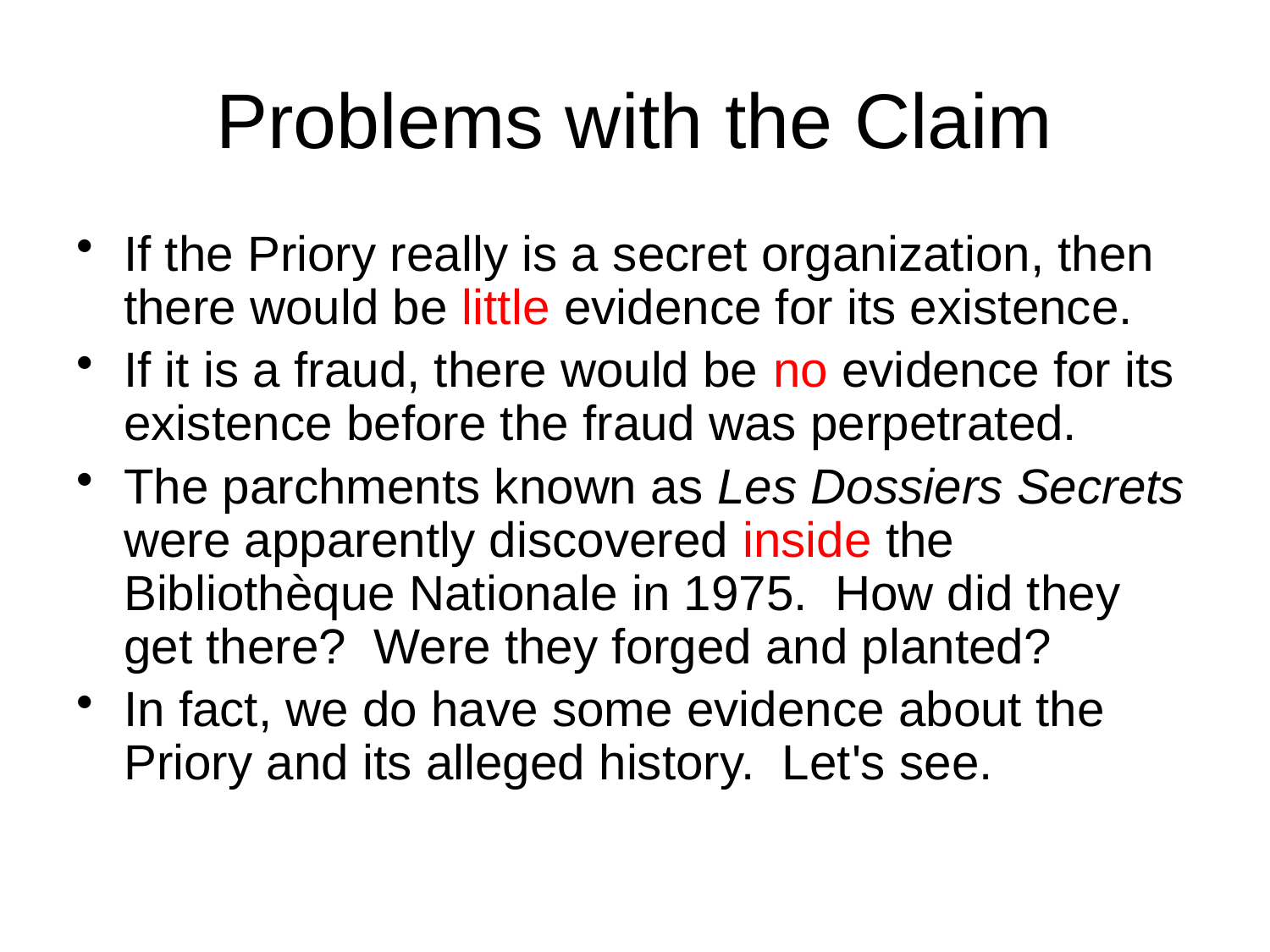

# Problems with the Claim
If the Priory really is a secret organization, then there would be little evidence for its existence.
If it is a fraud, there would be no evidence for its existence before the fraud was perpetrated.
The parchments known as Les Dossiers Secrets were apparently discovered inside the Bibliothèque Nationale in 1975.  How did they get there?  Were they forged and planted?
In fact, we do have some evidence about the Priory and its alleged history.  Let's see.